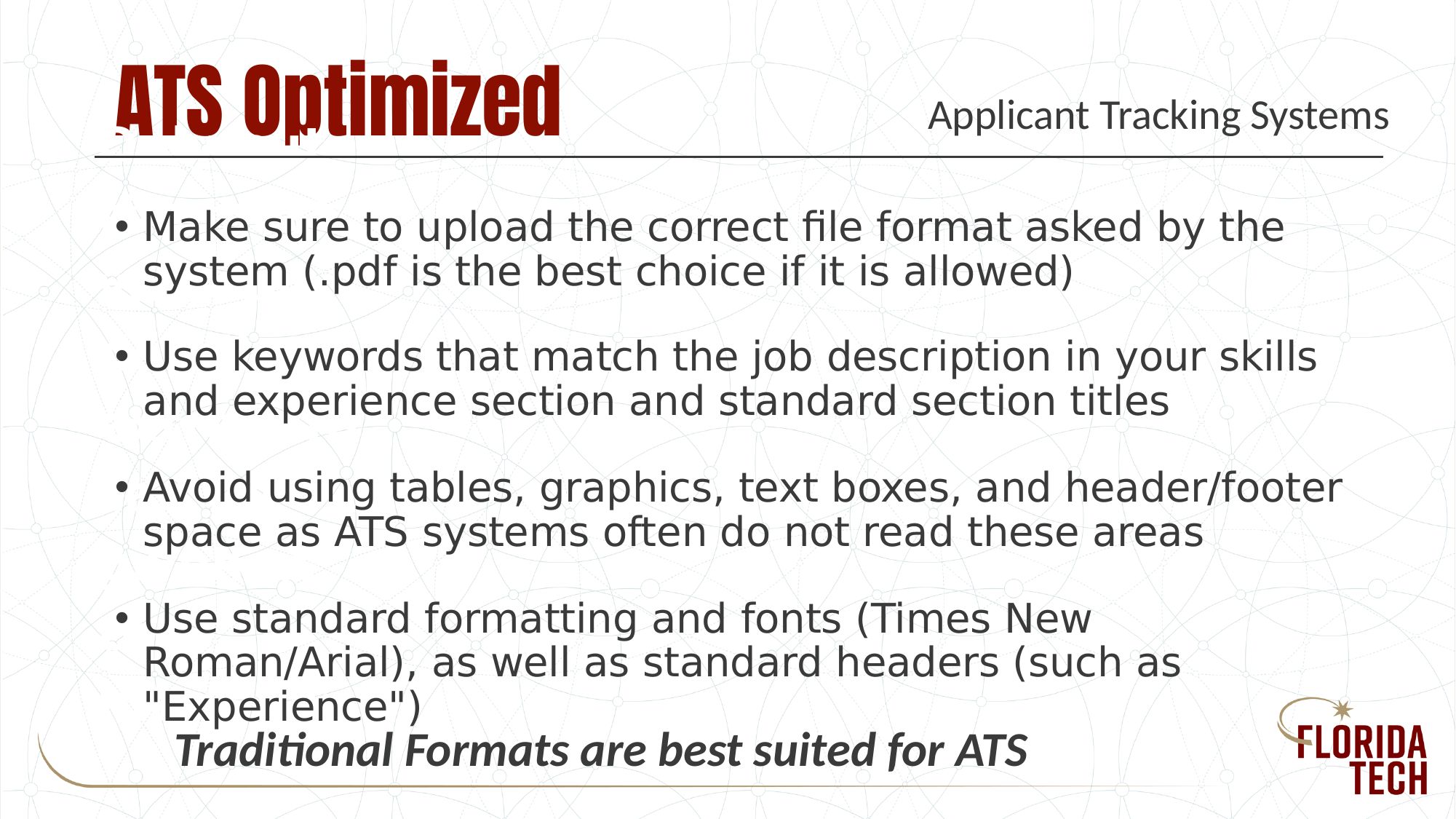

# ATS Optimized
Applicant Tracking Systems
Only put the most valuable details, extra info can be given at the interview
Make sure to upload the correct file format asked by the system (.pdf is the best choice if it is allowed)

Use keywords that match the job description in your skills and experience section and standard section titles

Avoid using tables, graphics, text boxes, and header/footer space as ATS systems often do not read these areas

Use standard formatting and fonts (Times New Roman/Arial), as well as standard headers (such as "Experience")

Traditional Formats are best suited for ATS